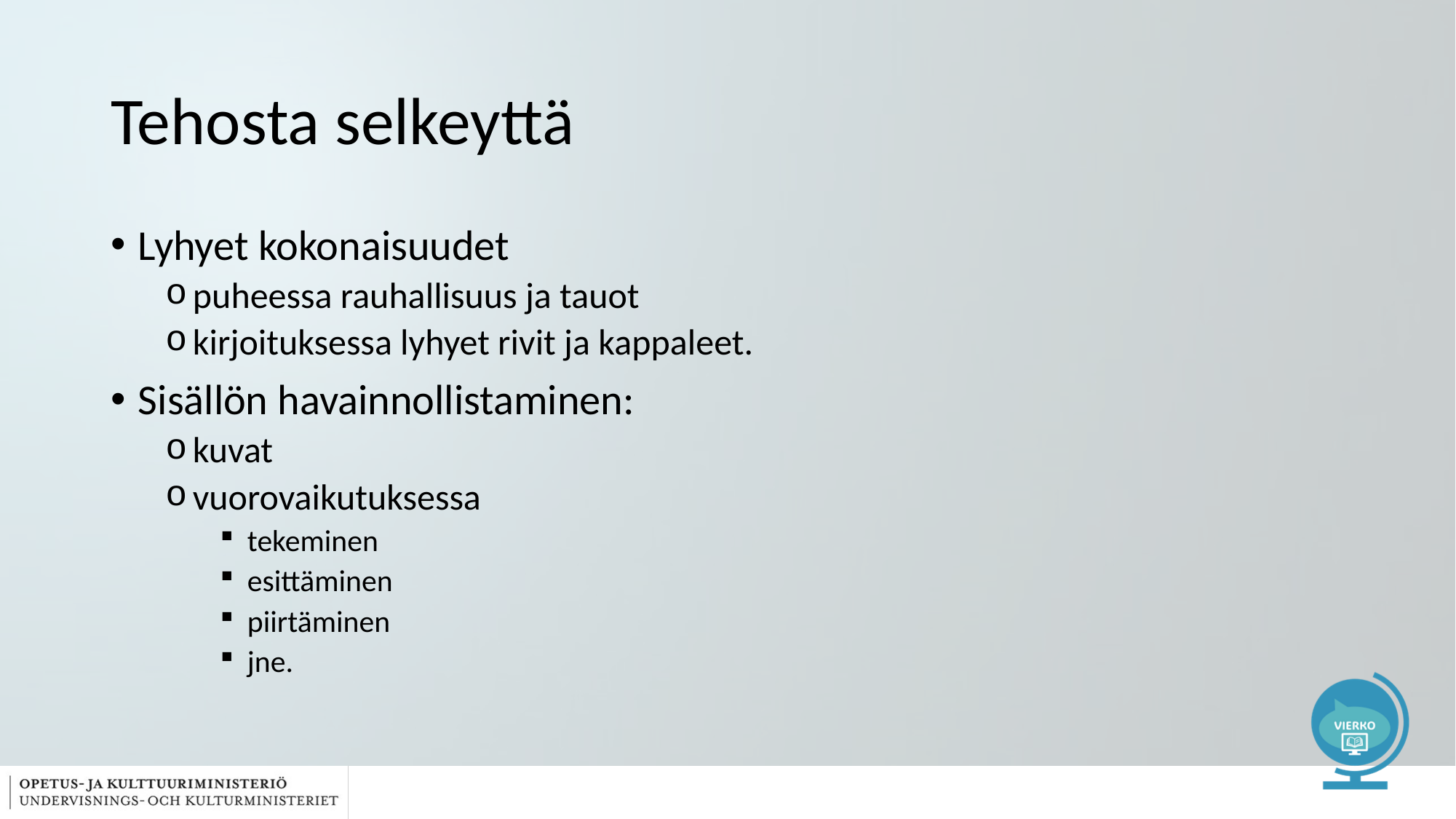

# Tehosta selkeyttä
Lyhyet kokonaisuudet
puheessa rauhallisuus ja tauot
kirjoituksessa lyhyet rivit ja kappaleet.
Sisällön havainnollistaminen:
kuvat
vuorovaikutuksessa
tekeminen
esittäminen
piirtäminen
jne.